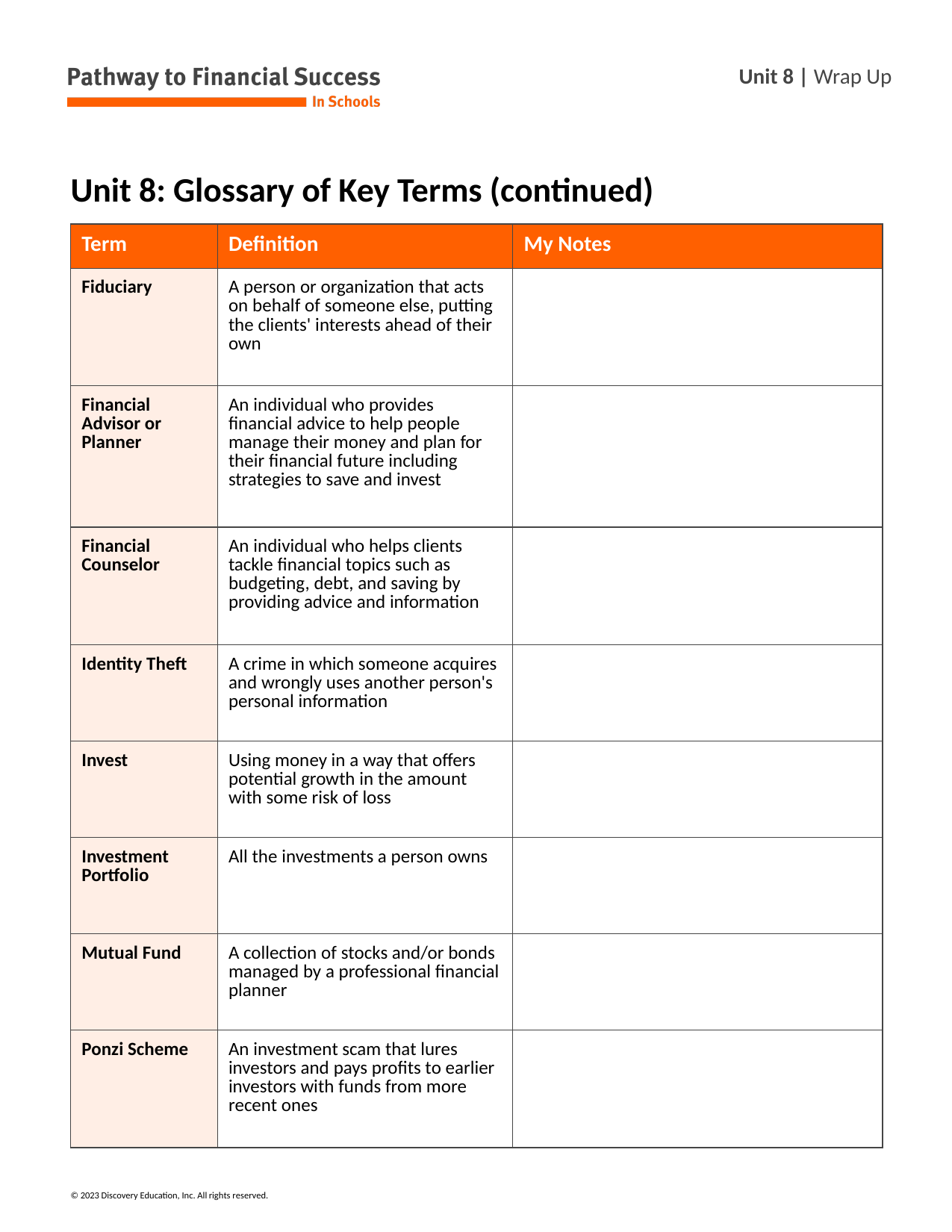

# Unit 8: Glossary of Key Terms (continued)

| Term | Definition | My Notes |
| --- | --- | --- |
| Fiduciary | A person or organization that acts on behalf of someone else, putting the clients' interests ahead of their own |  |
| Financial Advisor or Planner | An individual who provides financial advice to help people manage their money and plan for their financial future including strategies to save and invest |  |
| Financial Counselor | An individual who helps clients tackle financial topics such as budgeting, debt, and saving by providing advice and information |  |
| Identity Theft | A crime in which someone acquires and wrongly uses another person's personal information |  |
| Invest | Using money in a way that offers potential growth in the amount with some risk of loss |  |
| Investment Portfolio | All the investments a person owns |  |
| Mutual Fund | A collection of stocks and/or bonds managed by a professional financial planner |  |
| Ponzi Scheme | An investment scam that lures investors and pays profits to earlier investors with funds from more recent ones |  |